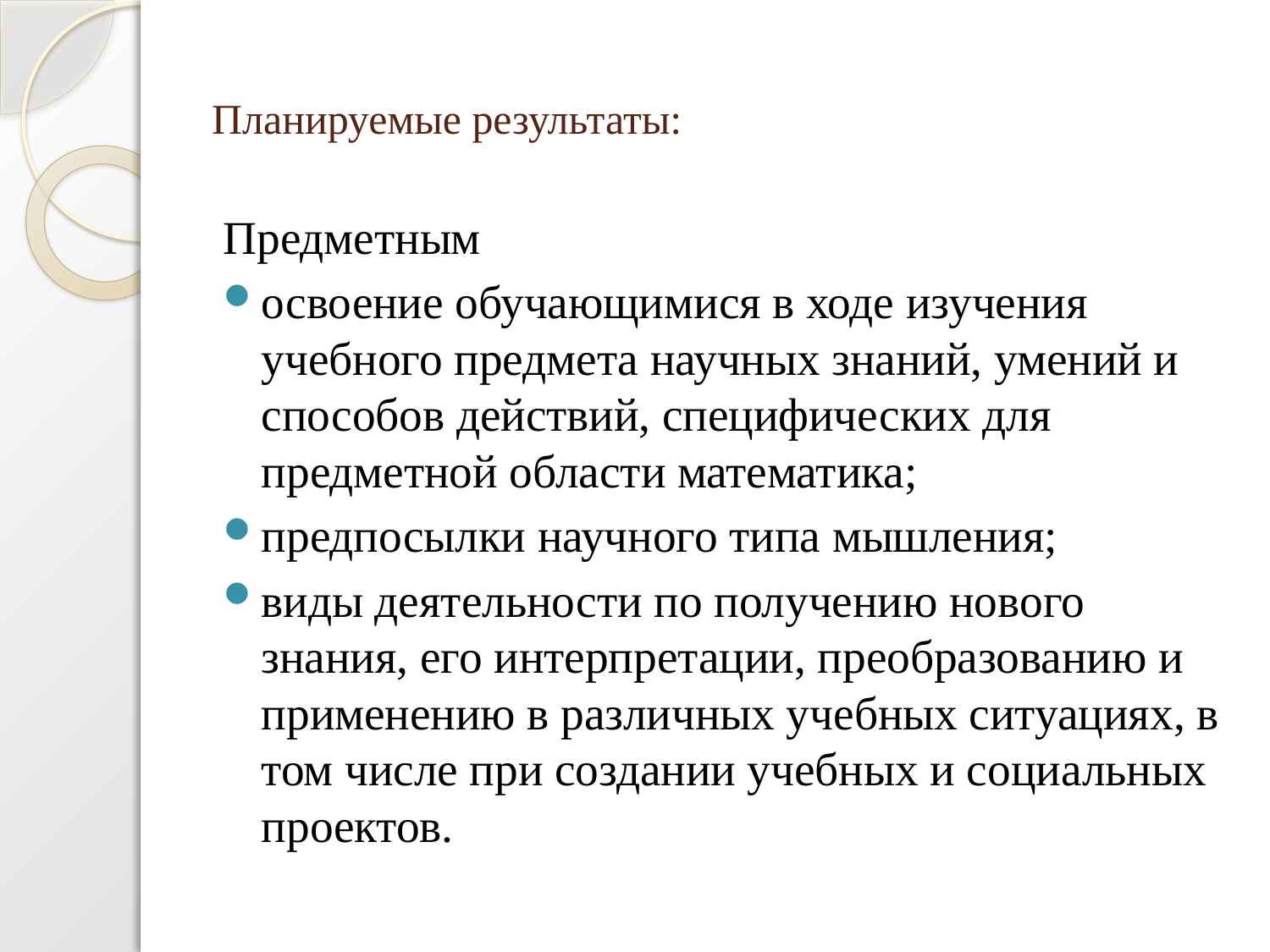

# Планируемые результаты:
Предметным
освоение обучающимися в ходе изучения учебного предмета научных знаний, умений и способов действий, специфических для  предметной области математика;
предпосылки научного типа мышления;
виды деятельности по получению нового знания, его интерпретации, преобразованию и применению в различных учебных ситуациях, в том числе при создании учебных и социальных проектов.